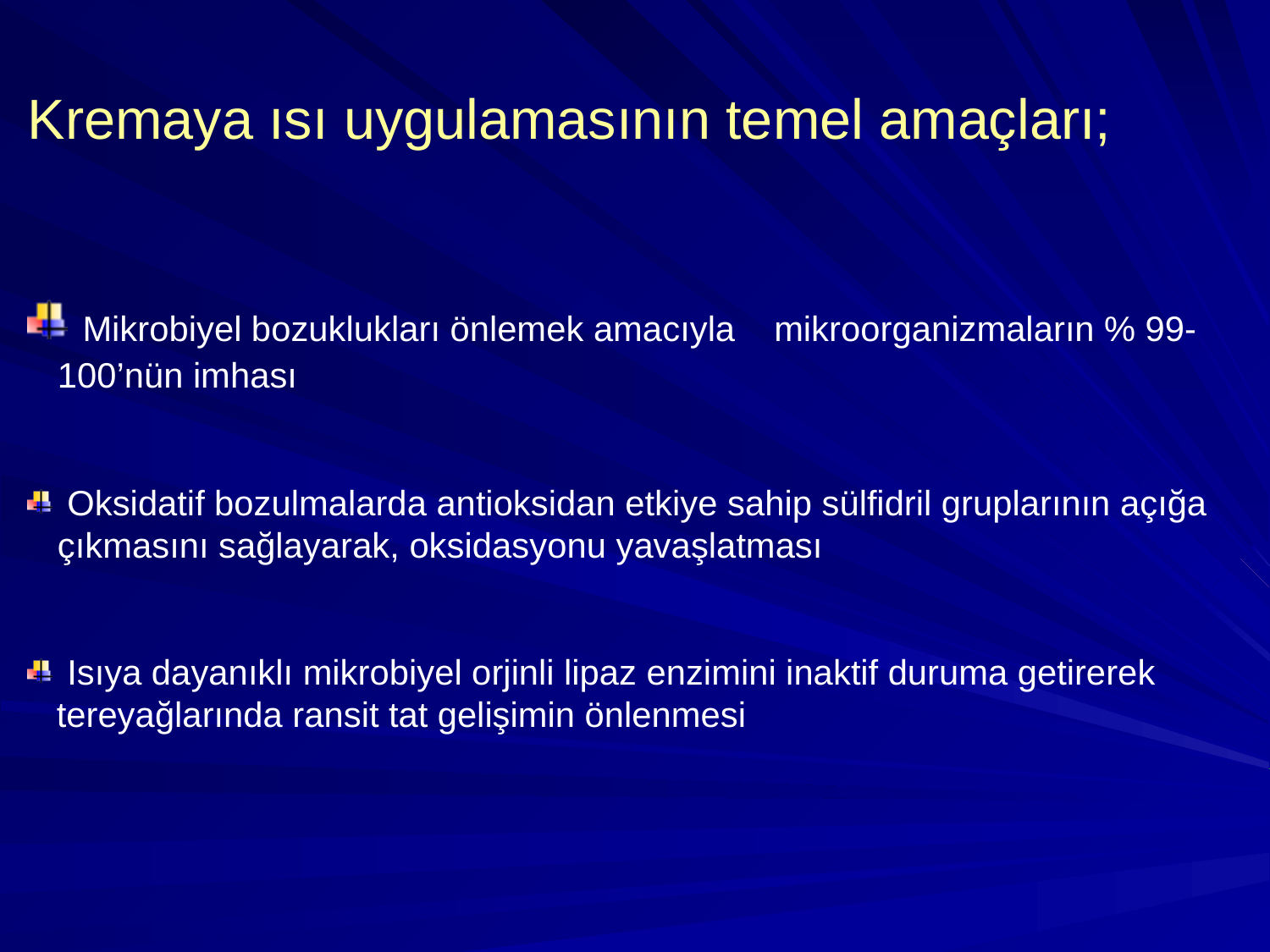

Kremaya ısı uygulamasının temel amaçları;

 Mikrobiyel bozuklukları önlemek amacıyla    mikroorganizmaların % 99-100’nün imhası

 Oksidatif bozulmalarda antioksidan etkiye sahip sülfidril gruplarının açığa çıkmasını sağlayarak, oksidasyonu yavaşlatması

 Isıya dayanıklı mikrobiyel orjinli lipaz enzimini inaktif duruma getirerek
   tereyağlarında ransit tat gelişimin önlenmesi